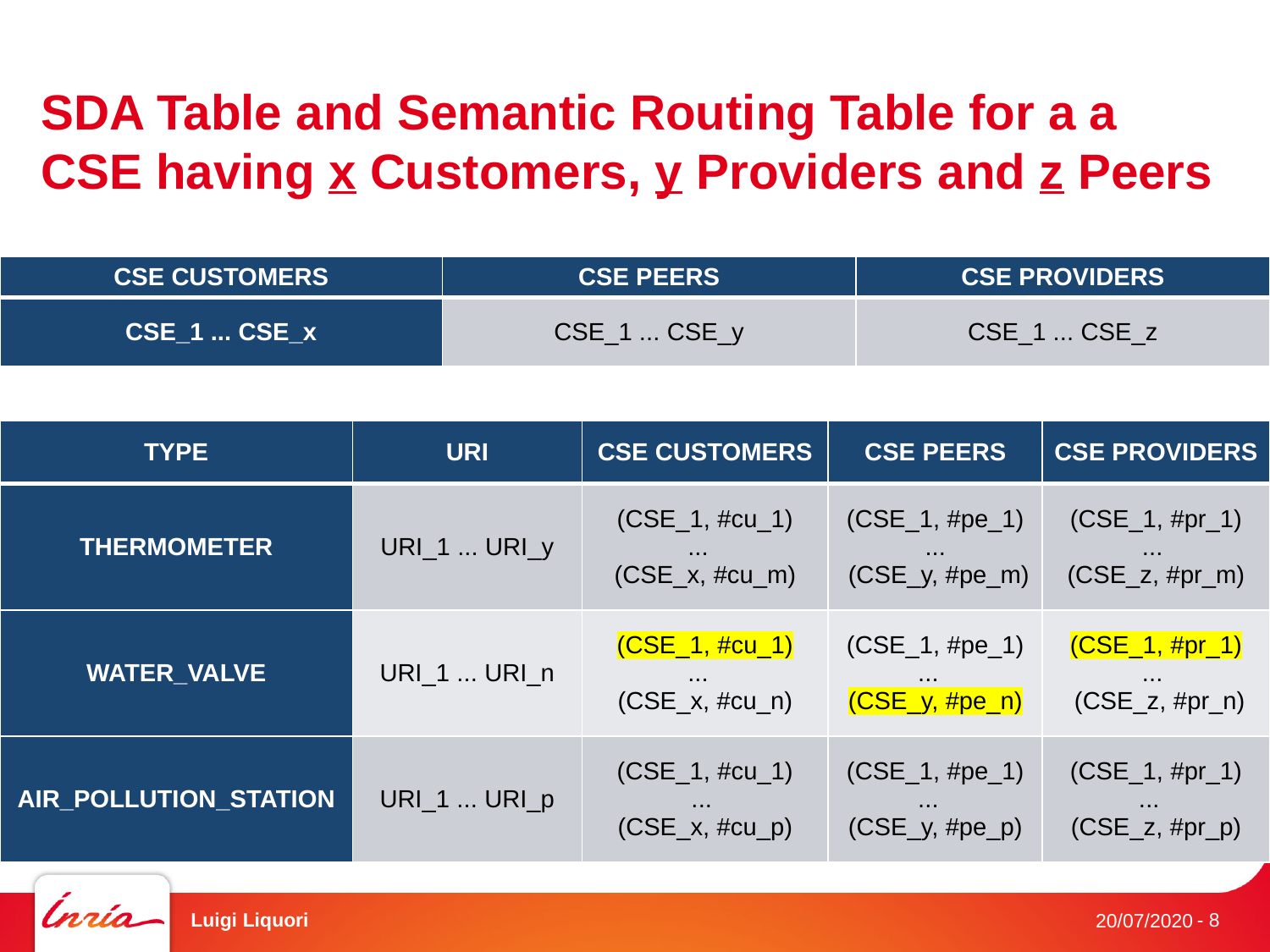

# SDA Table and Semantic Routing Table for a a CSE having x Customers, y Providers and z Peers
| CSE CUSTOMERS | CSE PEERS | CSE PROVIDERS |
| --- | --- | --- |
| CSE\_1 ... CSE\_x | CSE\_1 ... CSE\_y | CSE\_1 ... CSE\_z |
| TYPE | URI | CSE CUSTOMERS | CSE PEERS | CSE PROVIDERS |
| --- | --- | --- | --- | --- |
| THERMOMETER | URI\_1 ... URI\_y | (CSE\_1, #cu\_1) ... (CSE\_x, #cu\_m) | (CSE\_1, #pe\_1) ... (CSE\_y, #pe\_m) | (CSE\_1, #pr\_1) ... (CSE\_z, #pr\_m) |
| WATER\_VALVE | URI\_1 ... URI\_n | (CSE\_1, #cu\_1) ... (CSE\_x, #cu\_n) | (CSE\_1, #pe\_1) ... (CSE\_y, #pe\_n) | (CSE\_1, #pr\_1) ... (CSE\_z, #pr\_n) |
| AIR\_POLLUTION\_STATION | URI\_1 ... URI\_p | (CSE\_1, #cu\_1) ... (CSE\_x, #cu\_p) | (CSE\_1, #pe\_1) ... (CSE\_y, #pe\_p) | (CSE\_1, #pr\_1) ... (CSE\_z, #pr\_p) |
Luigi Liquori
- 8
20/07/2020